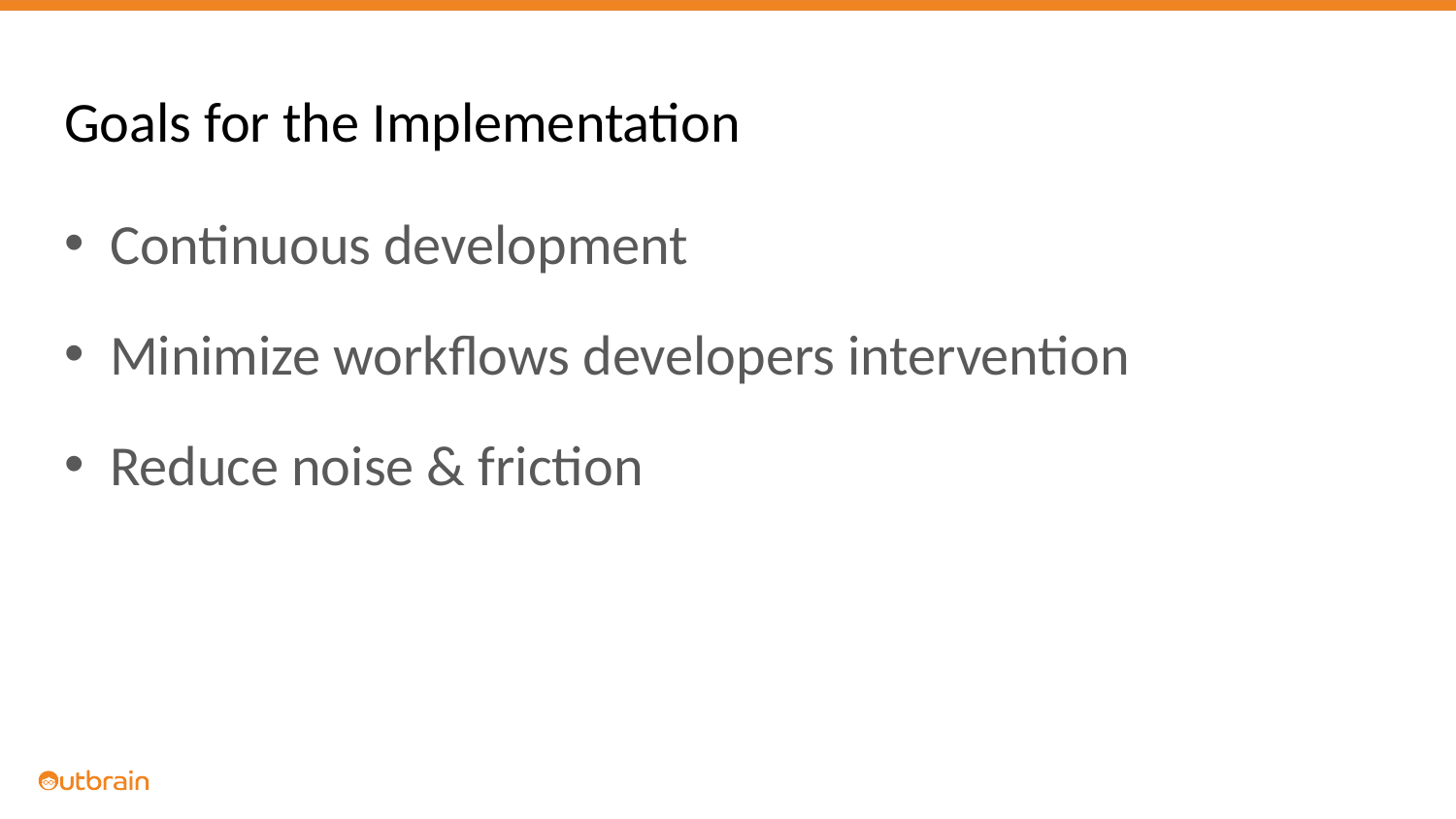

# Goals for the Implementation
Continuous development
Minimize workflows developers intervention
Reduce noise & friction